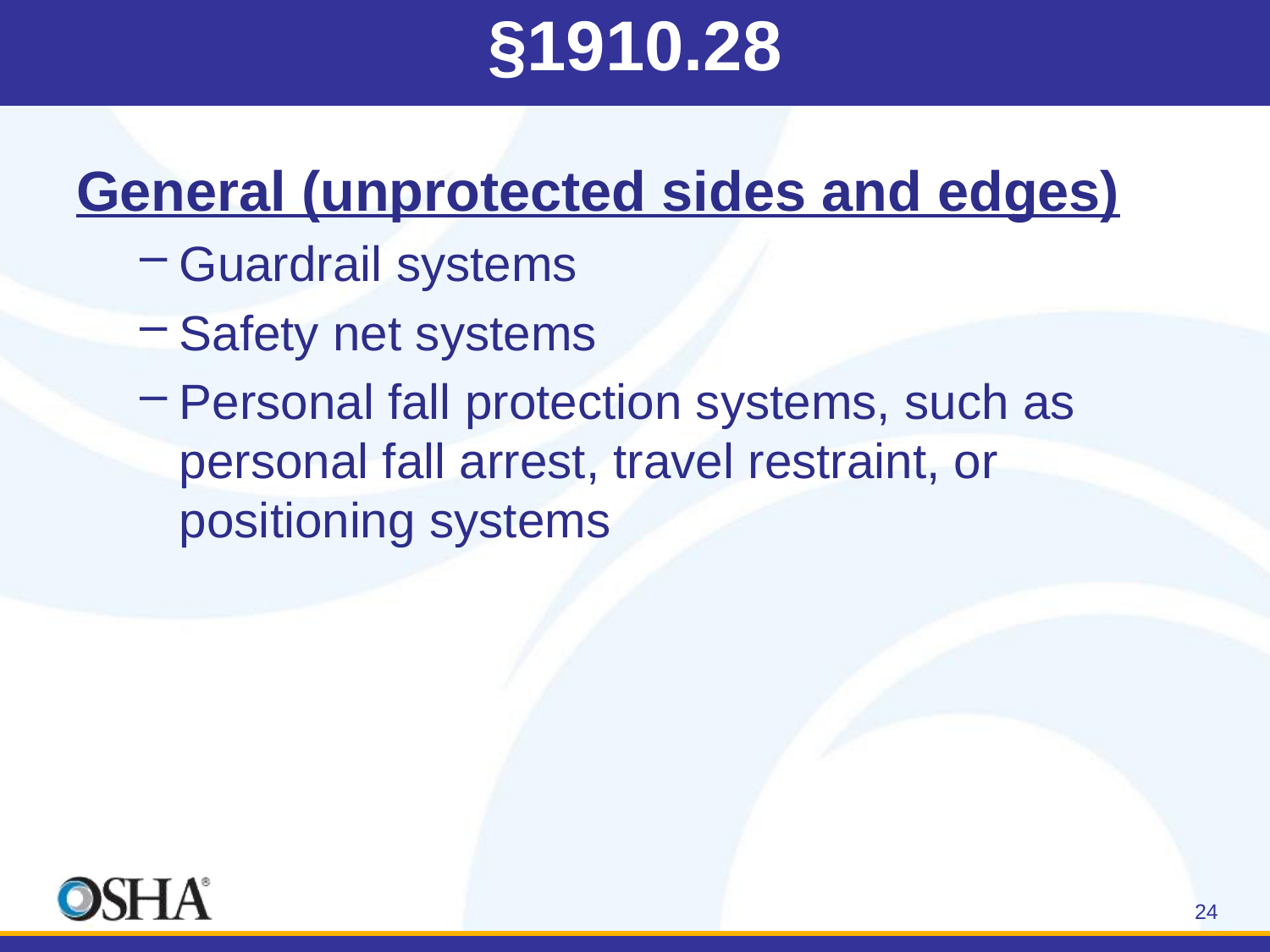

# §1910.28
General (unprotected sides and edges)
Guardrail systems
Safety net systems
Personal fall protection systems, such as personal fall arrest, travel restraint, or positioning systems